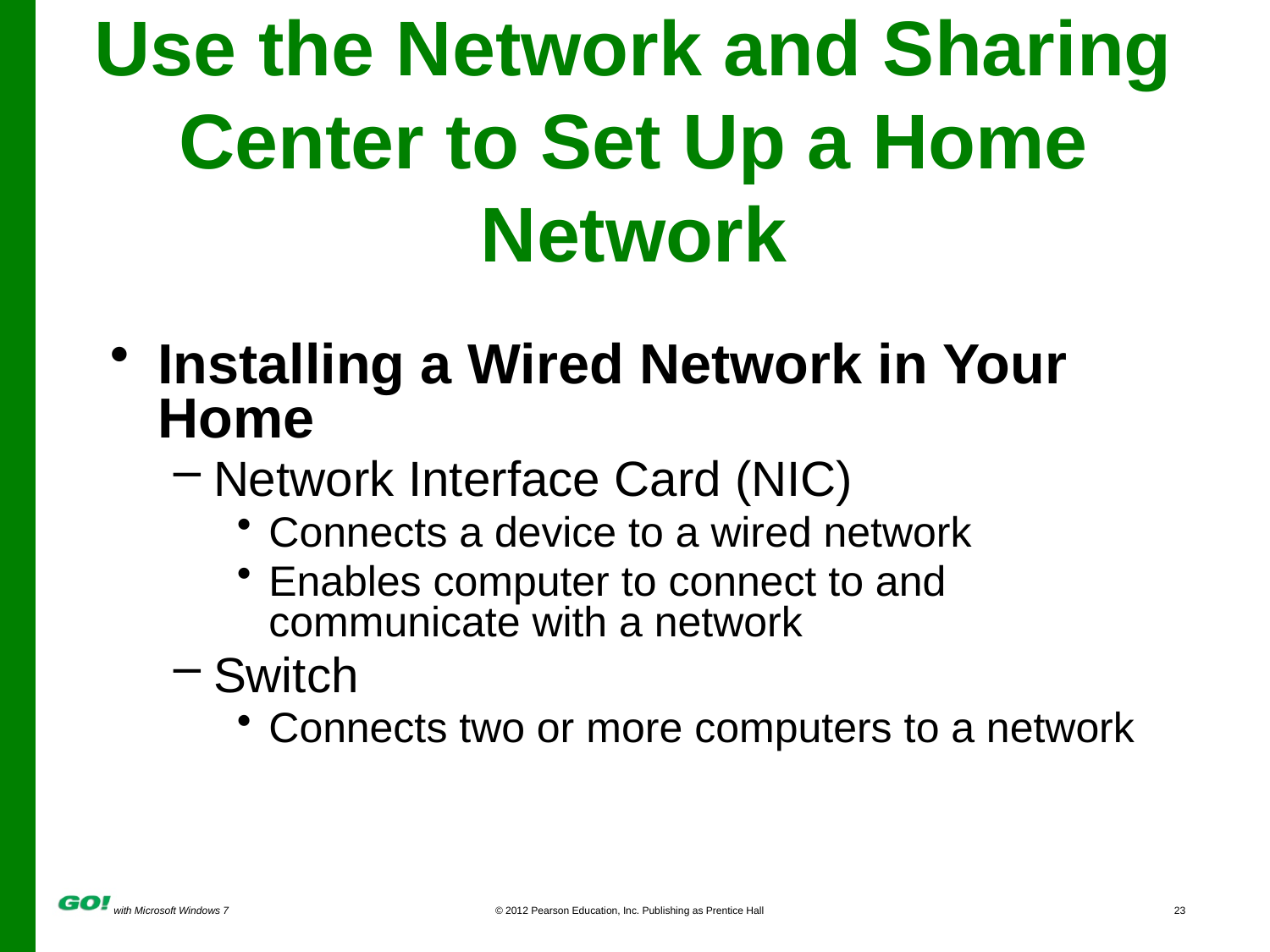

# Use the Network and Sharing Center to Set Up a Home Network
Installing a Wired Network in Your Home
Network Interface Card (NIC)
Connects a device to a wired network
Enables computer to connect to and communicate with a network
Switch
Connects two or more computers to a network